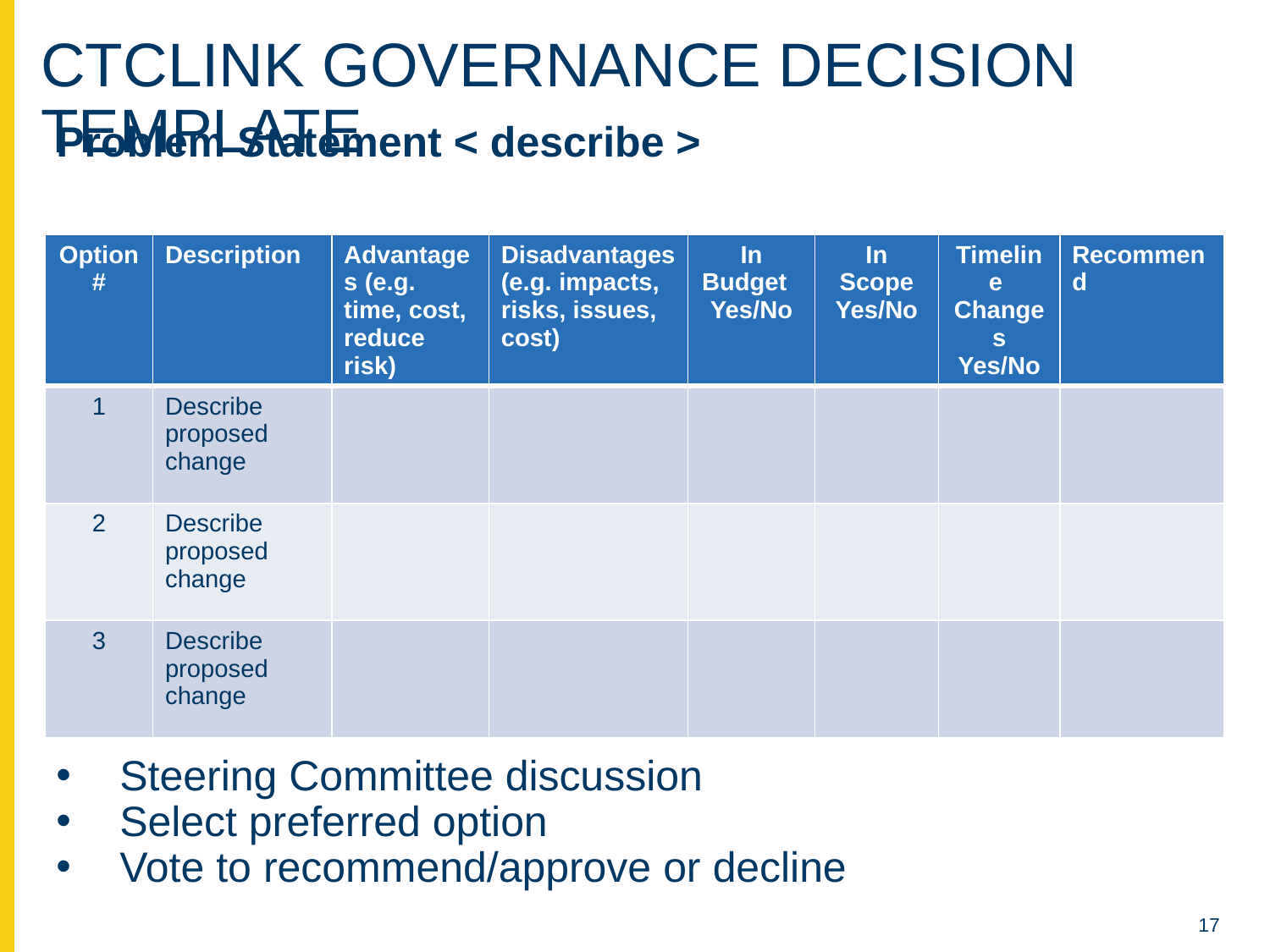

# Ctclink governance Decision Template
Problem Statement < describe >
| Option# | Description | Advantages (e.g. time, cost, reduce risk) | Disadvantages (e.g. impacts, risks, issues, cost) | In Budget Yes/No | In Scope Yes/No | Timeline Changes Yes/No | Recommend |
| --- | --- | --- | --- | --- | --- | --- | --- |
| 1 | Describe proposed change |  |  |  |  |  |  |
| 2 | Describe proposed change |  |  |  |  |  |  |
| 3 | Describe proposed change |  |  |  |  |  |  |
Steering Committee discussion
Select preferred option
Vote to recommend/approve or decline
17